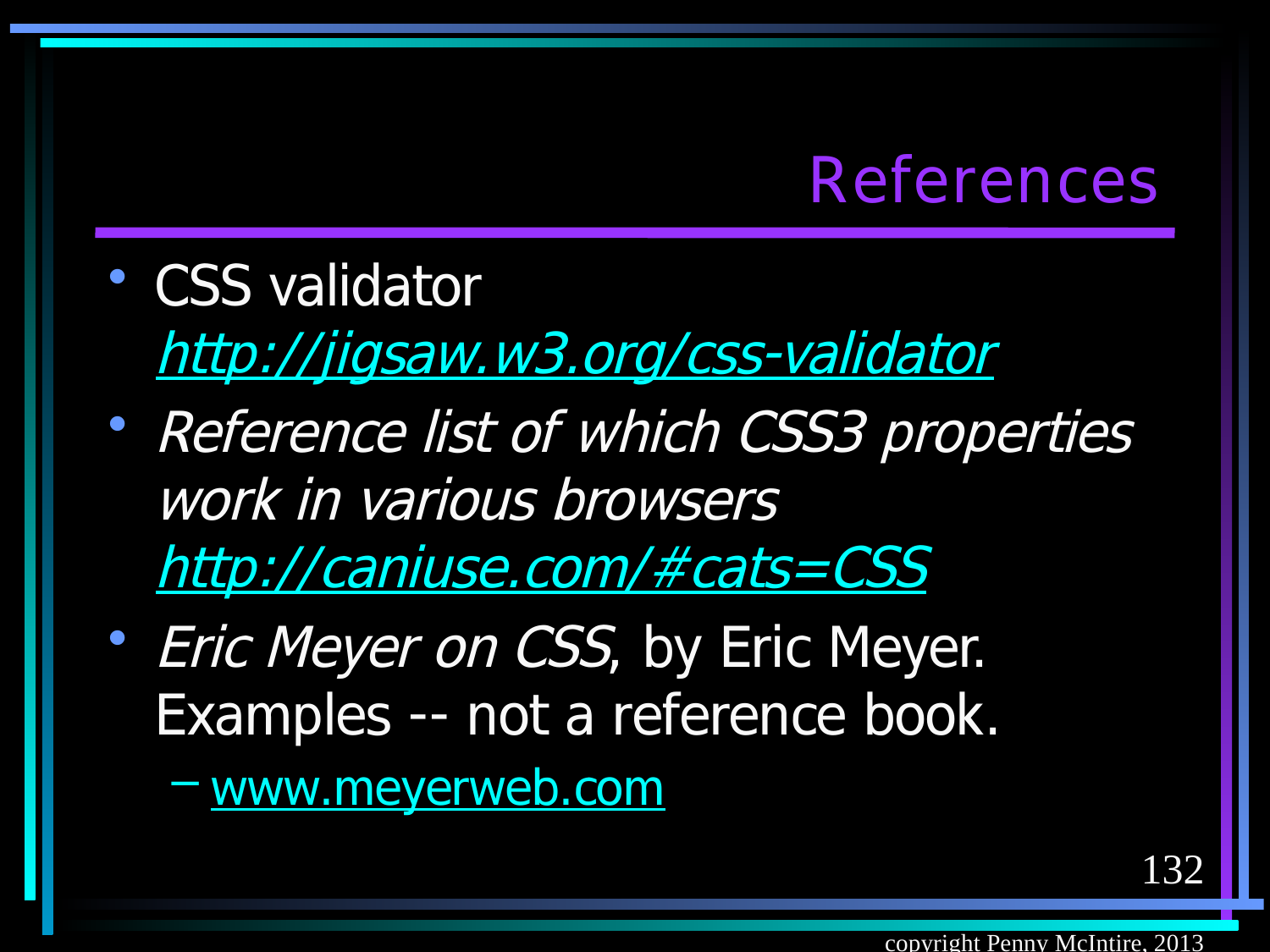

# References
CSS validator http://jigsaw.w3.org/css-validator
Reference list of which CSS3 properties work in various browsers http://caniuse.com/#cats=CSS
Eric Meyer on CSS, by Eric Meyer. Examples -- not a reference book.
www.meyerweb.com

132
copyright Penny McIntire, 2013